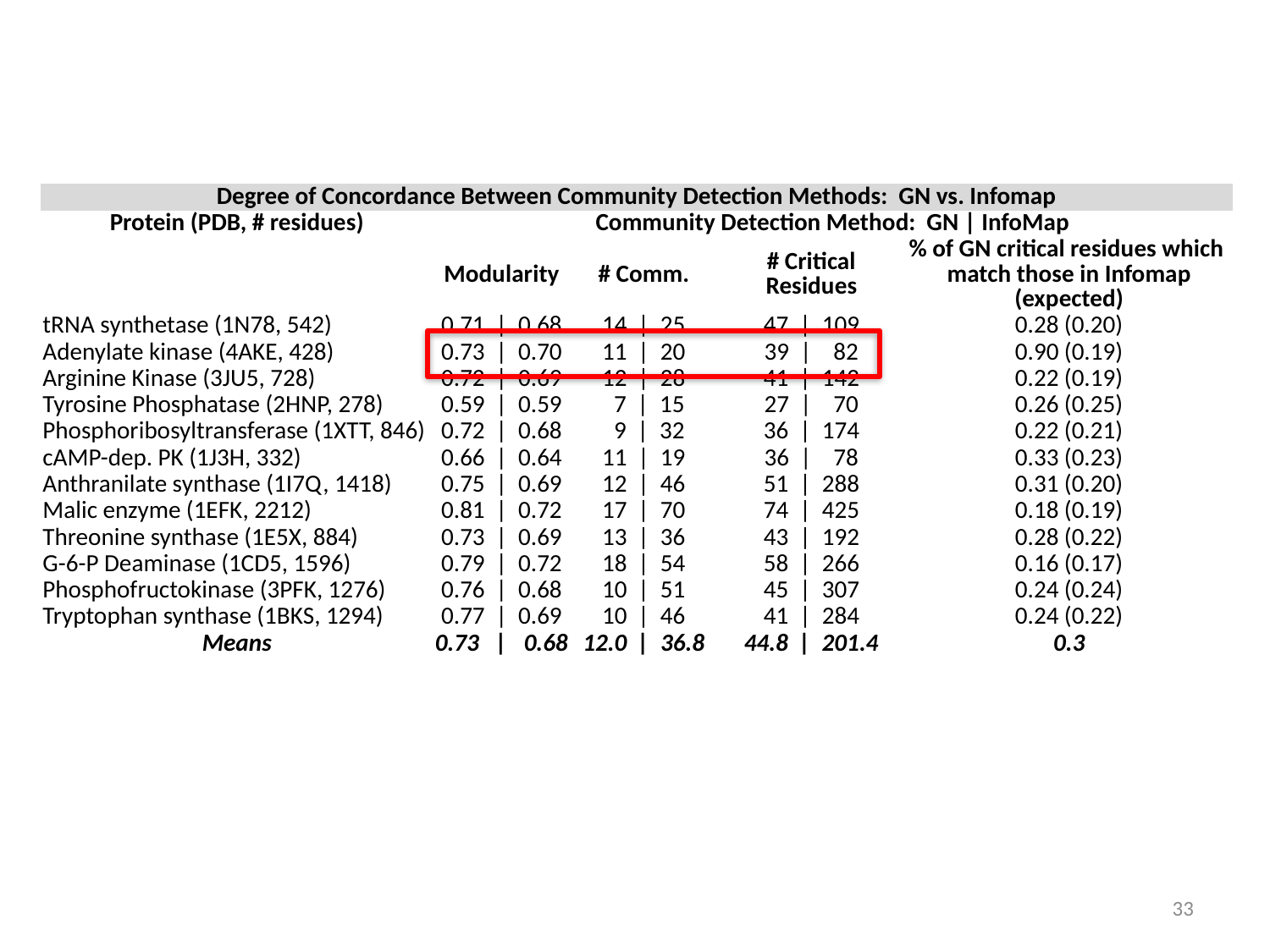

| Degree of Concordance Between Community Detection Methods: GN vs. Infomap |  |  |  |  |
| --- | --- | --- | --- | --- |
| Protein (PDB, # residues) | Community Detection Method: GN | InfoMap |  |  |  |
|  | Modularity | # Comm. | # Critical Residues | % of GN critical residues which match those in Infomap (expected) |
| tRNA synthetase (1N78, 542) | 0.71 | 0.68 | 14 | 25 | 47 | 109 | 0.28 (0.20) |
| Adenylate kinase (4AKE, 428) | 0.73 | 0.70 | 11 | 20 | 39 | 82 | 0.90 (0.19) |
| Arginine Kinase (3JU5, 728) | 0.72 | 0.69 | 12 | 28 | 41 | 142 | 0.22 (0.19) |
| Tyrosine Phosphatase (2HNP, 278) | 0.59 | 0.59 | 7 | 15 | 27 | 70 | 0.26 (0.25) |
| Phosphoribosyltransferase (1XTT, 846) | 0.72 | 0.68 | 9 | 32 | 36 | 174 | 0.22 (0.21) |
| cAMP-dep. PK (1J3H, 332) | 0.66 | 0.64 | 11 | 19 | 36 | 78 | 0.33 (0.23) |
| Anthranilate synthase (1I7Q, 1418) | 0.75 | 0.69 | 12 | 46 | 51 | 288 | 0.31 (0.20) |
| Malic enzyme (1EFK, 2212) | 0.81 | 0.72 | 17 | 70 | 74 | 425 | 0.18 (0.19) |
| Threonine synthase (1E5X, 884) | 0.73 | 0.69 | 13 | 36 | 43 | 192 | 0.28 (0.22) |
| G-6-P Deaminase (1CD5, 1596) | 0.79 | 0.72 | 18 | 54 | 58 | 266 | 0.16 (0.17) |
| Phosphofructokinase (3PFK, 1276) | 0.76 | 0.68 | 10 | 51 | 45 | 307 | 0.24 (0.24) |
| Tryptophan synthase (1BKS, 1294) | 0.77 | 0.69 | 10 | 46 | 41 | 284 | 0.24 (0.22) |
| Means | 0.73 | 0.68 | 12.0 | 36.8 | 44.8 | 201.4 | 0.3 |

33